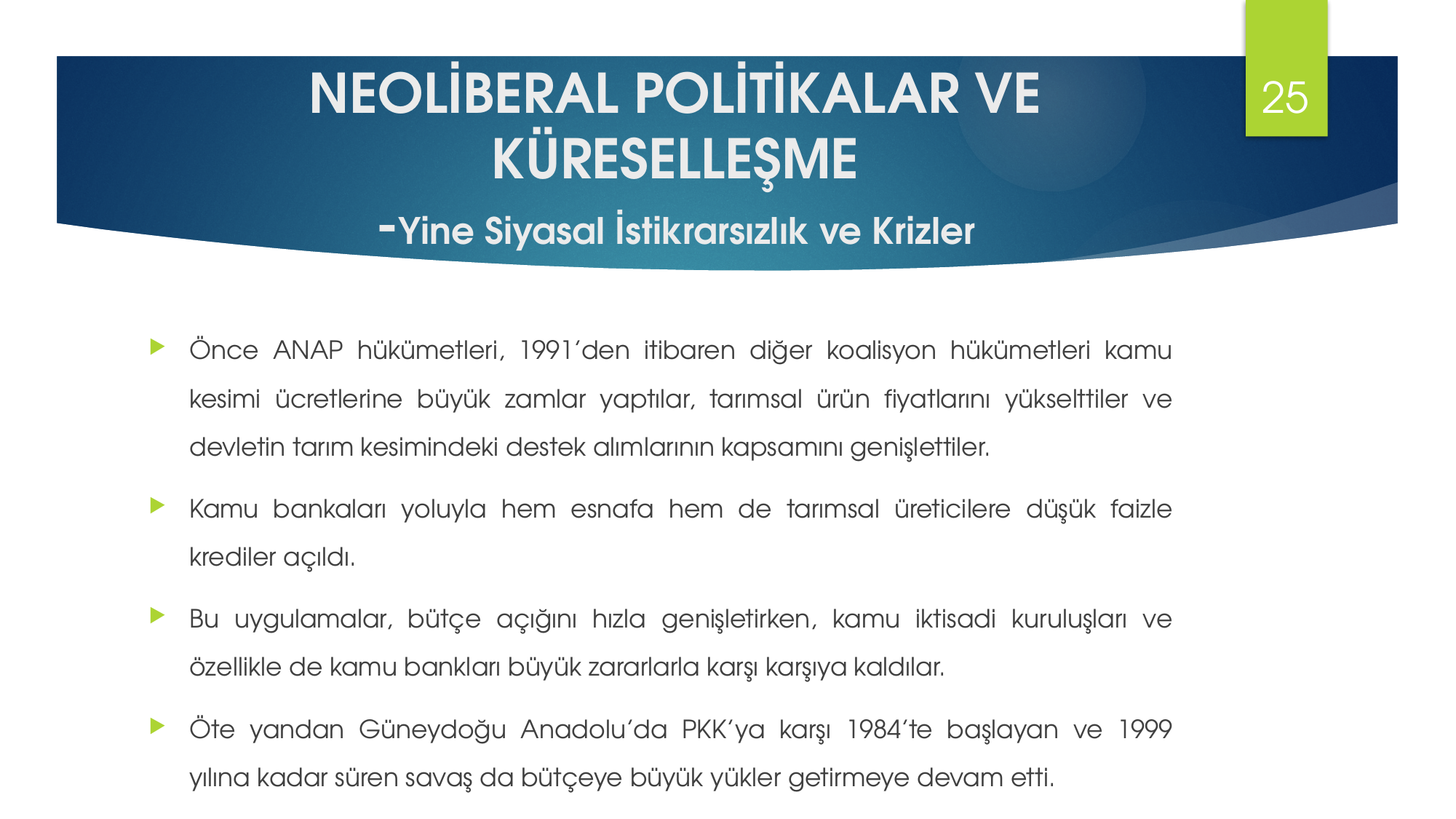

25
NEOLİBERAL POLİTİKALAR VE KÜRESELLEŞME
-Yine Siyasal İstikrarsızlık ve Krizler
Önce ANAP hükümetleri, 1991’den itibaren diğer koalisyon hükümetleri kamu kesimi ücretlerine büyük zamlar yaptılar, tarımsal ürün fiyatlarını yükselttiler ve devletin tarım kesimindeki destek alımlarının kapsamını genişlettiler.
Kamu bankaları yoluyla hem esnafa hem de tarımsal üreticilere düşük faizle krediler açıldı.
Bu uygulamalar, bütçe açığını hızla genişletirken, kamu iktisadi kuruluşları ve özellikle de kamu bankları büyük zararlarla karşı karşıya kaldılar.
Öte yandan Güneydoğu Anadolu’da PKK’ya karşı 1984’te başlayan ve 1999 yılına kadar süren savaş da bütçeye büyük yükler getirmeye devam etti.